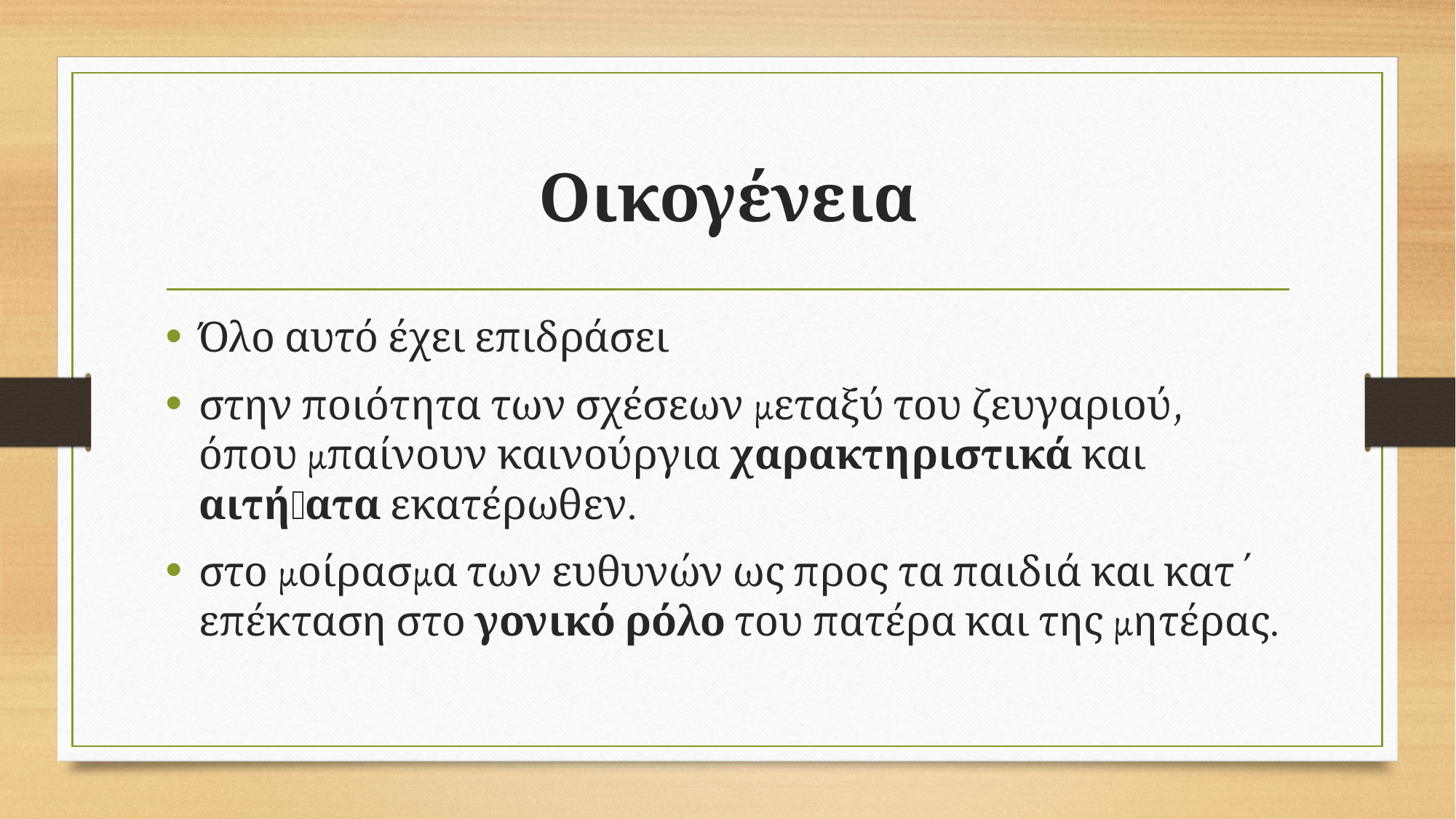

# Οικογένεια
Όλο αυτό έχει επιδράσει
στην ποιότητα των σχέσεων μεταξύ του ζευγαριού, όπου μπαίνουν καινούργια χαρακτηριστικά και αιτήματα εκατέρωθεν.
στο μοίρασμα των ευθυνών ως προς τα παιδιά και κατ΄ επέκταση στο γονικό ρόλο του πατέρα και της μητέρας.